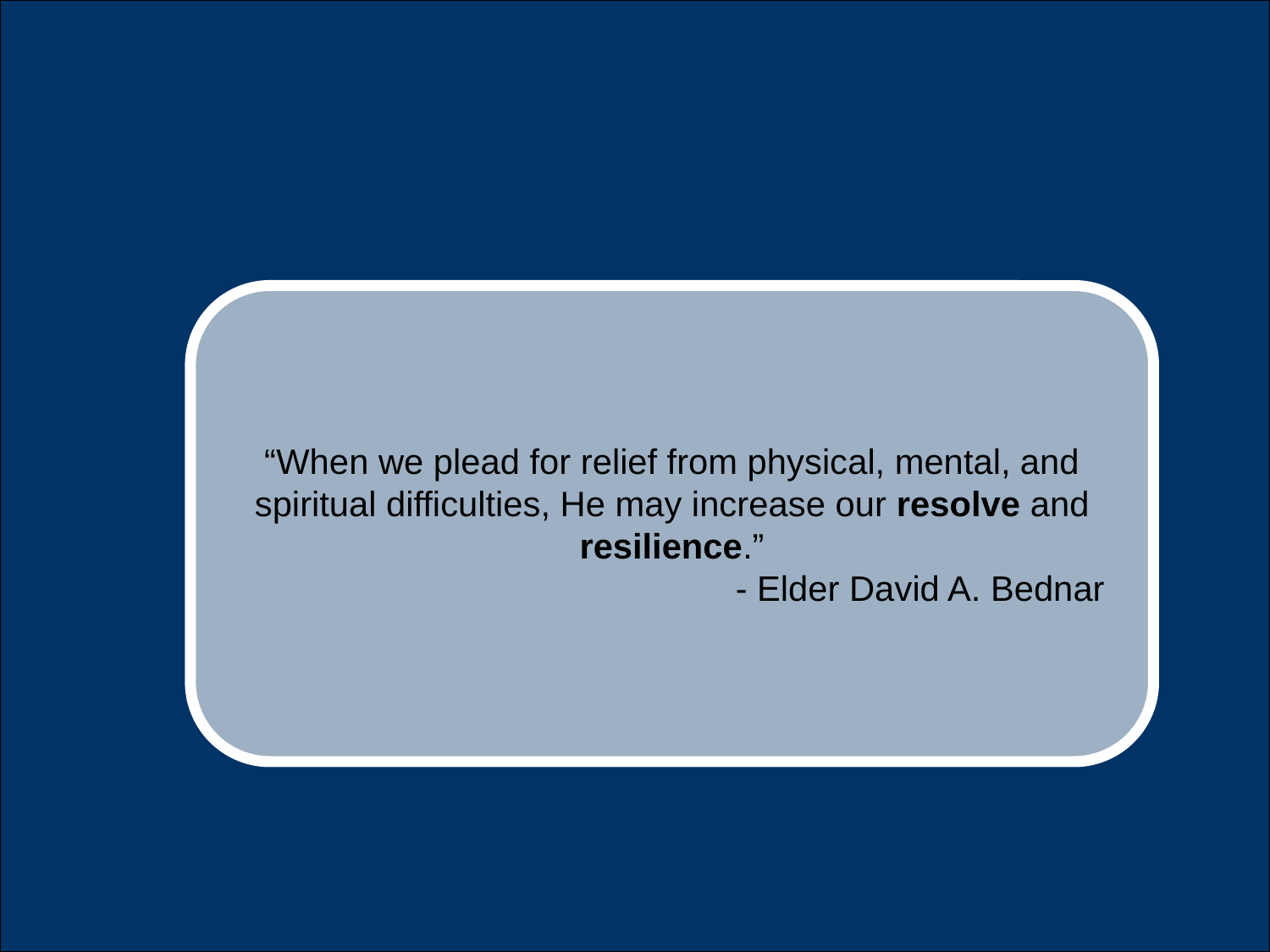

“Sometimes we may ask God for success, and He gives us physical and mental stamina. We might plead for prosperity, and we receive enlarged perspective and increased patience, or we petition for growth and are blessed with the gift of grace. He may bestow upon us conviction and confidence as we strive to achieve worthy goals. And when we plead for relief from physical, mental, and spiritual difficulties, He may increase our resolve and resilience.”
- Elder David A. Bednar
“When we plead for relief from physical, mental, and spiritual difficulties, He may increase our resolve and resilience.”
- Elder David A. Bednar